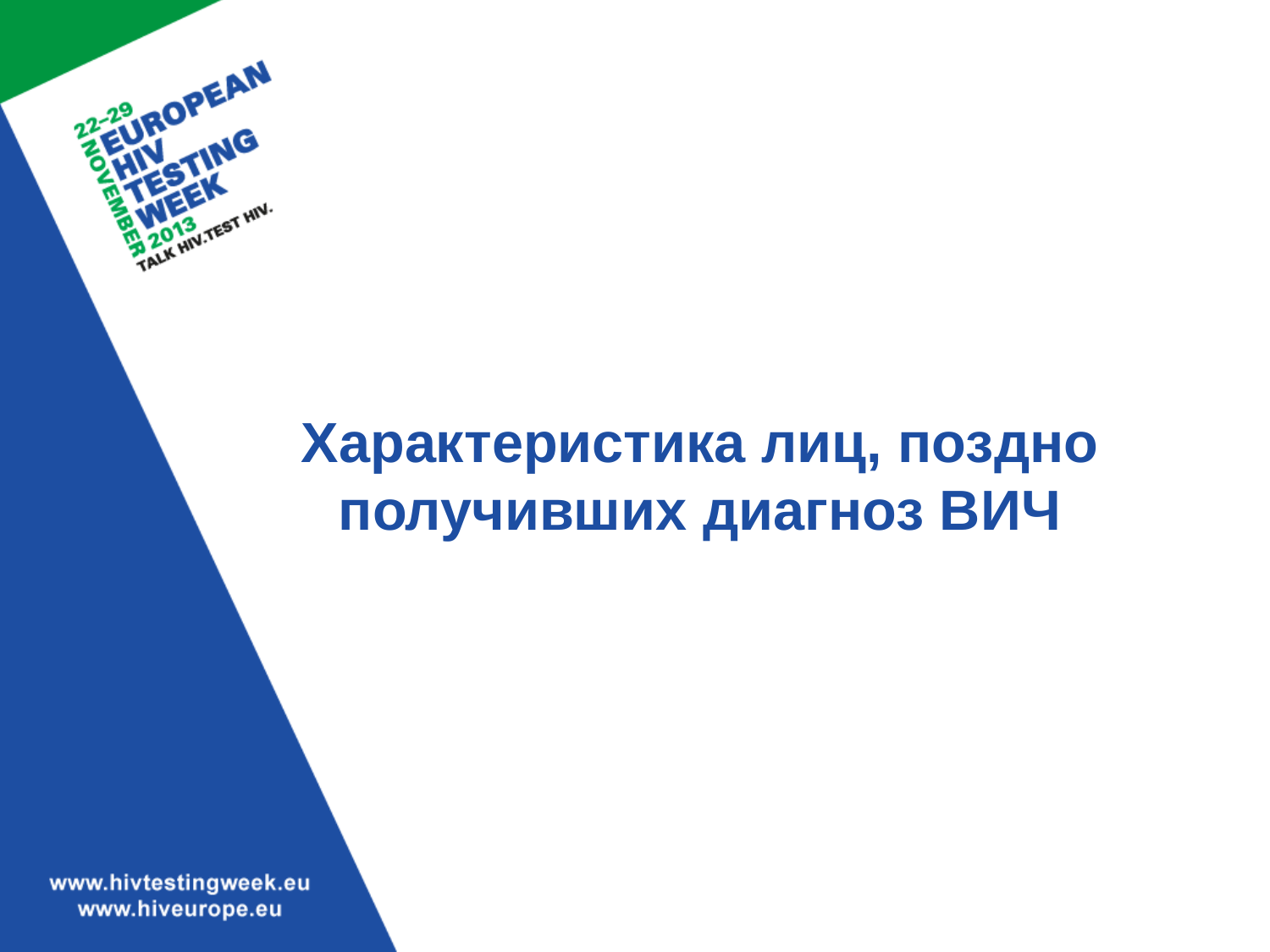

# Характеристика лиц, поздно получивших диагноз ВИЧ